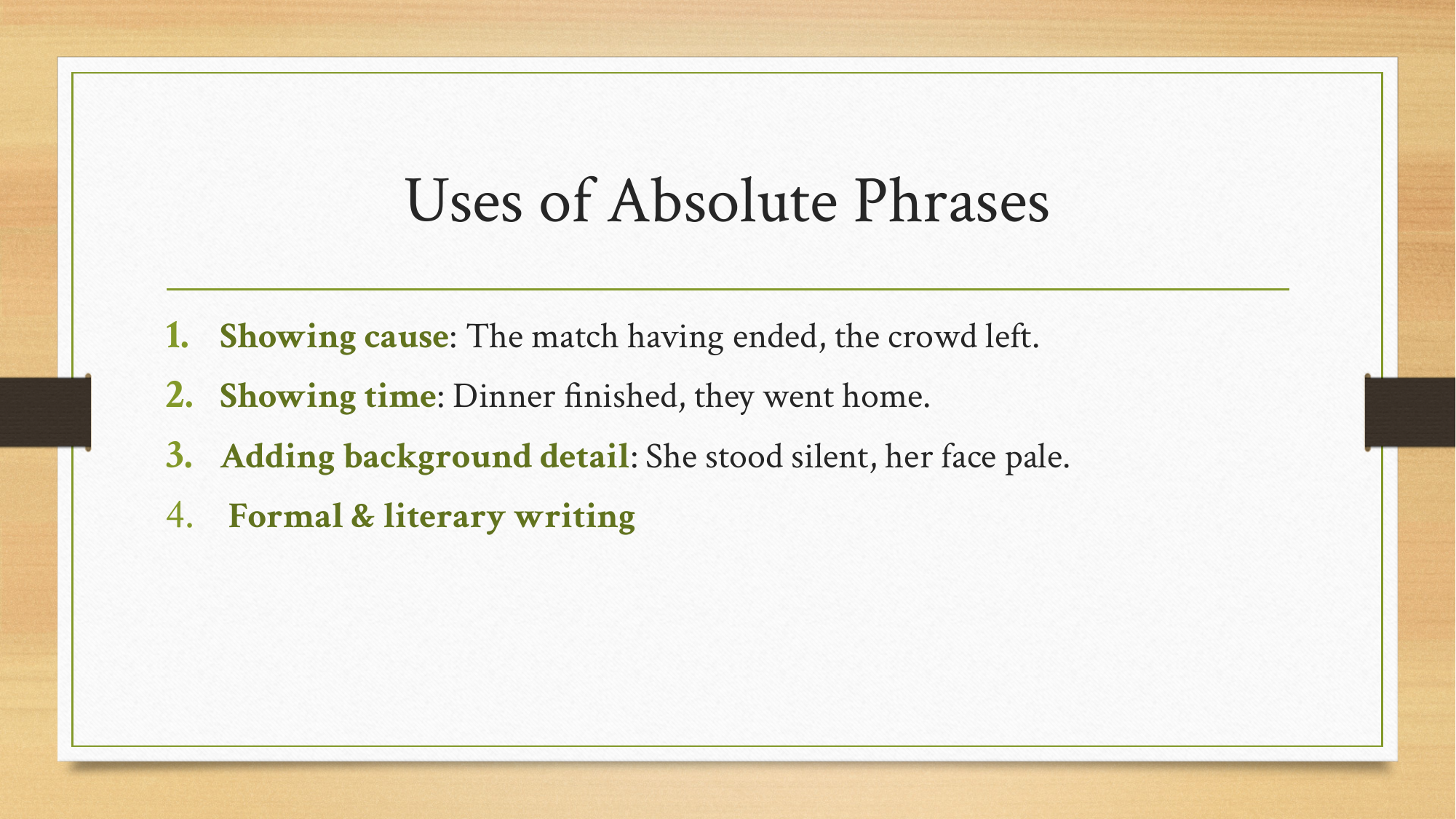

# Uses of Absolute Phrases
Showing cause: The match having ended, the crowd left.
Showing time: Dinner finished, they went home.
Adding background detail: She stood silent, her face pale.
 Formal & literary writing